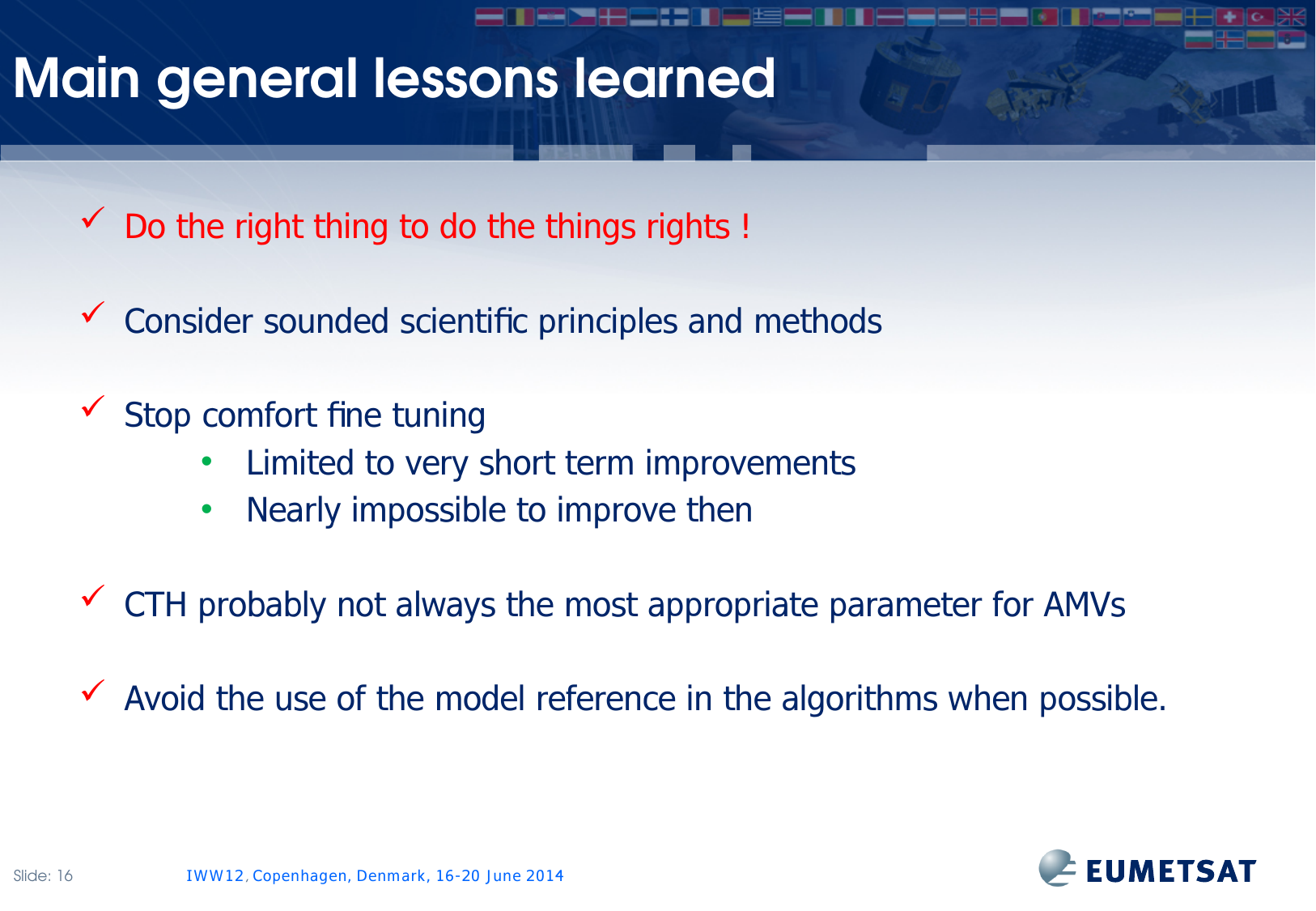

Main general lessons learned
Do the right thing to do the things rights !

Consider sounded scientific principles and methods

Stop comfort fine tuning
Limited to very short term improvements
Nearly impossible to improve then

CTH probably not always the most appropriate parameter for AMVs

Avoid the use of the model reference in the algorithms when possible.